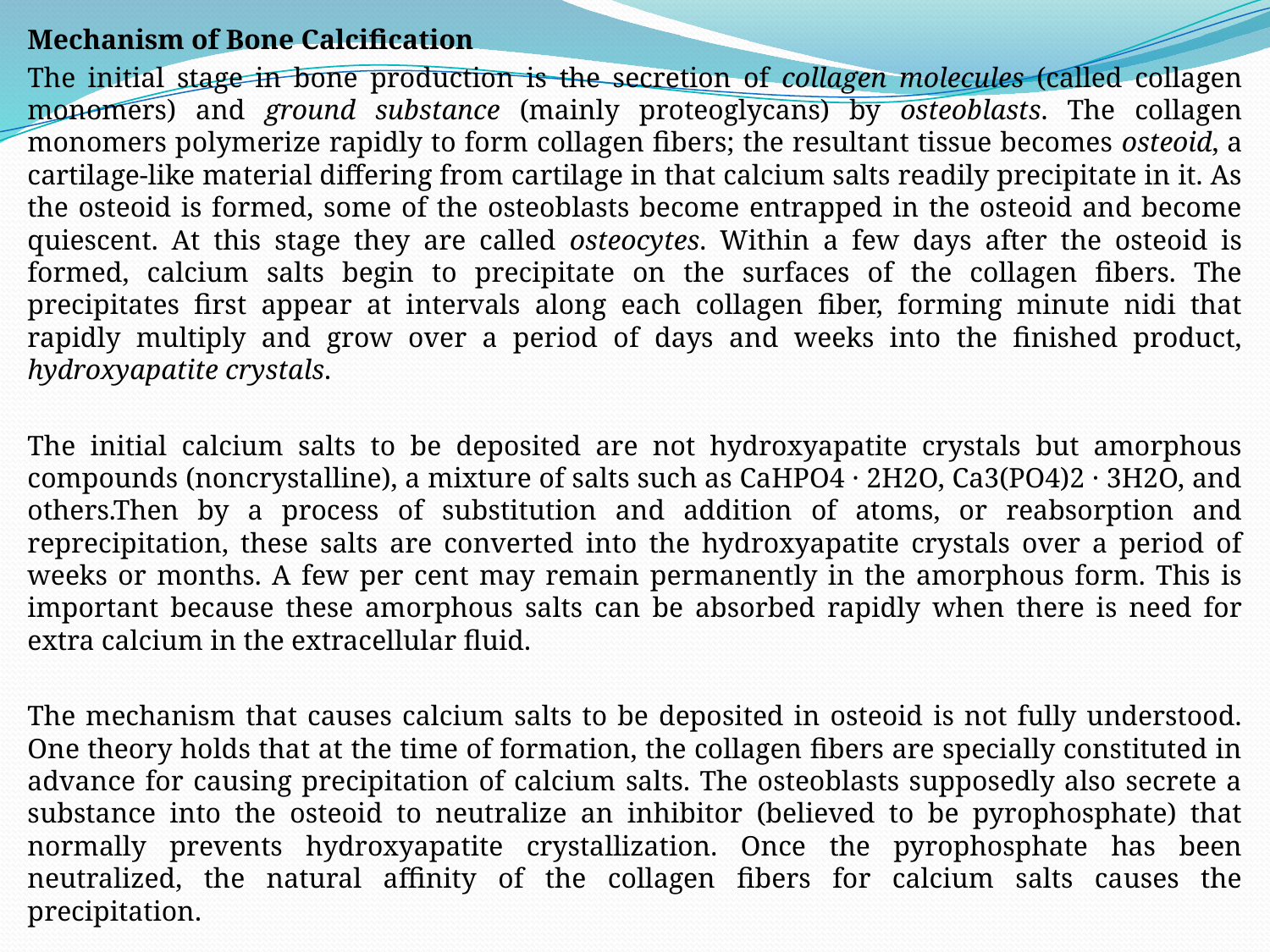

Mechanism of Bone Calcification
The initial stage in bone production is the secretion of collagen molecules (called collagen monomers) and ground substance (mainly proteoglycans) by osteoblasts. The collagen monomers polymerize rapidly to form collagen fibers; the resultant tissue becomes osteoid, a cartilage-like material differing from cartilage in that calcium salts readily precipitate in it. As the osteoid is formed, some of the osteoblasts become entrapped in the osteoid and become quiescent. At this stage they are called osteocytes. Within a few days after the osteoid is formed, calcium salts begin to precipitate on the surfaces of the collagen fibers. The precipitates first appear at intervals along each collagen fiber, forming minute nidi that rapidly multiply and grow over a period of days and weeks into the finished product, hydroxyapatite crystals.

The initial calcium salts to be deposited are not hydroxyapatite crystals but amorphous compounds (noncrystalline), a mixture of salts such as CaHPO4 · 2H2O, Ca3(PO4)2 · 3H2O, and others.Then by a process of substitution and addition of atoms, or reabsorption and reprecipitation, these salts are converted into the hydroxyapatite crystals over a period of weeks or months. A few per cent may remain permanently in the amorphous form. This is important because these amorphous salts can be absorbed rapidly when there is need for extra calcium in the extracellular fluid.

The mechanism that causes calcium salts to be deposited in osteoid is not fully understood. One theory holds that at the time of formation, the collagen fibers are specially constituted in advance for causing precipitation of calcium salts. The osteoblasts supposedly also secrete a substance into the osteoid to neutralize an inhibitor (believed to be pyrophosphate) that normally prevents hydroxyapatite crystallization. Once the pyrophosphate has been neutralized, the natural affinity of the collagen fibers for calcium salts causes the precipitation.